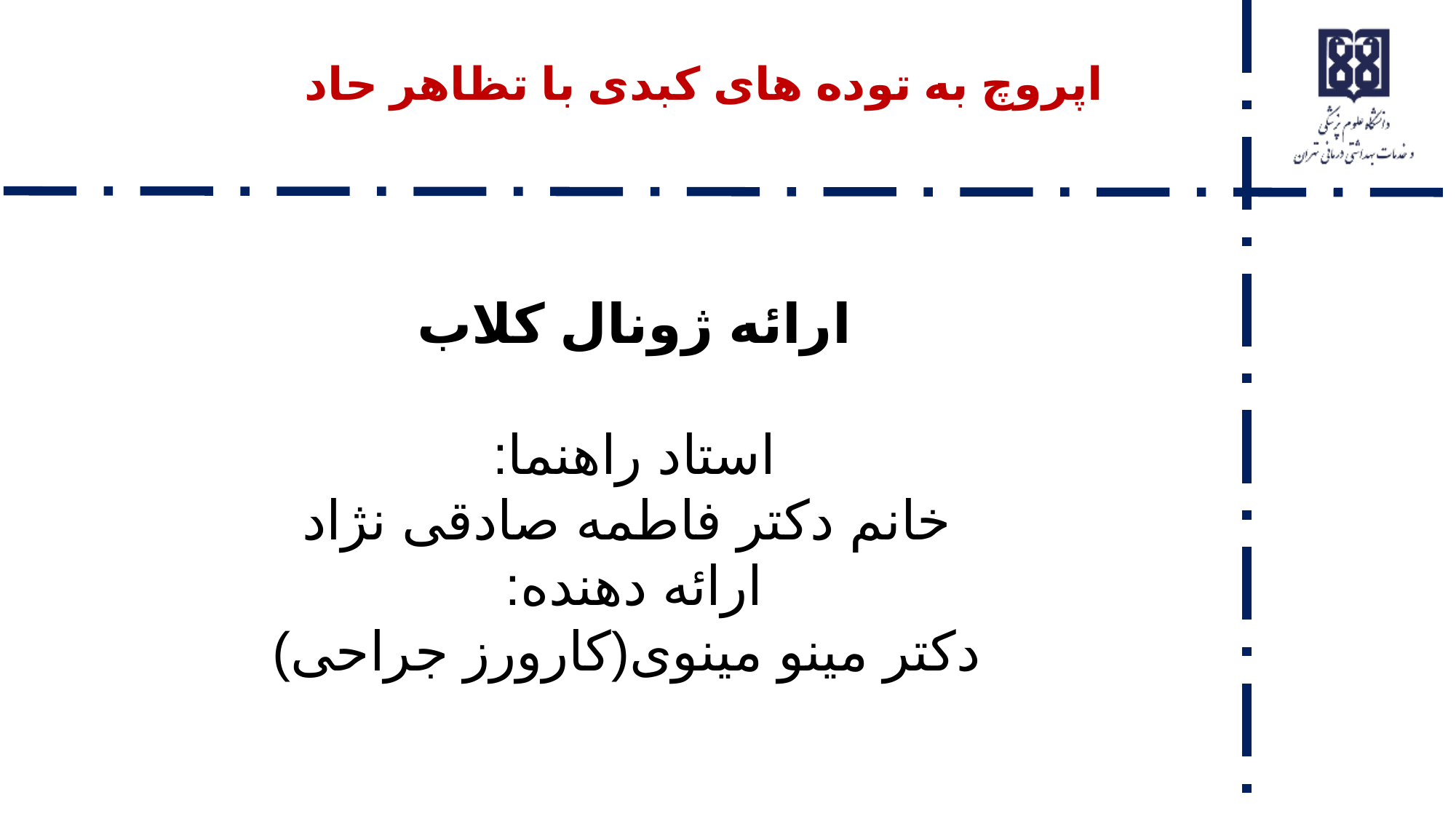

# اپروچ به توده های کبدی با تظاهر حاد

ارائه ژونال کلاب

استاد راهنما:
 خانم دکتر فاطمه صادقی نژاد
ارائه دهنده:
 دکتر مینو مینوی(کارورز جراحی)